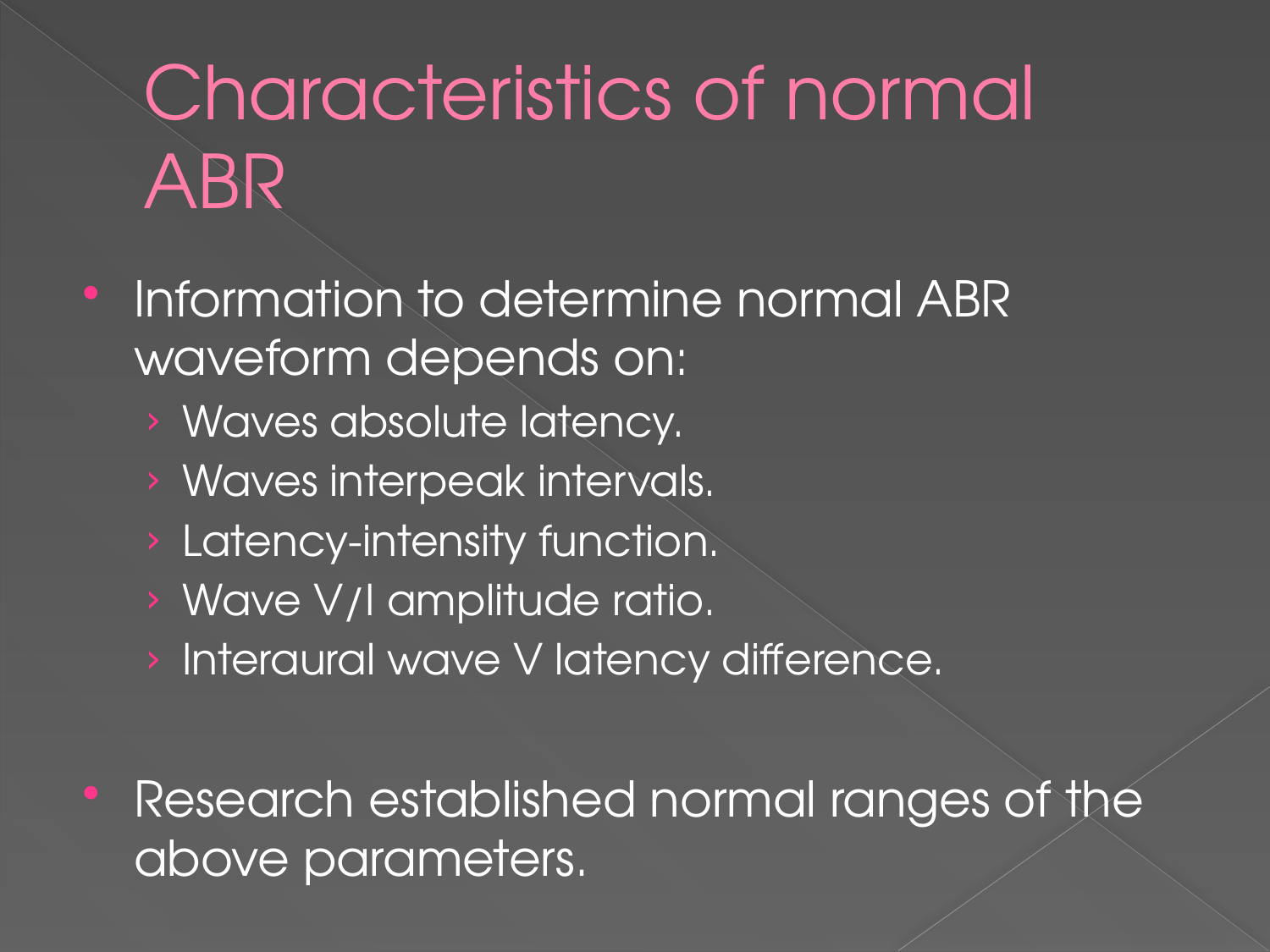

# Characteristics of normal ABR
Information to determine normal ABR waveform depends on:
Waves absolute latency.
Waves interpeak intervals.
Latency-intensity function.
Wave V/I amplitude ratio.
Interaural wave V latency difference.

Research established normal ranges of the above parameters.